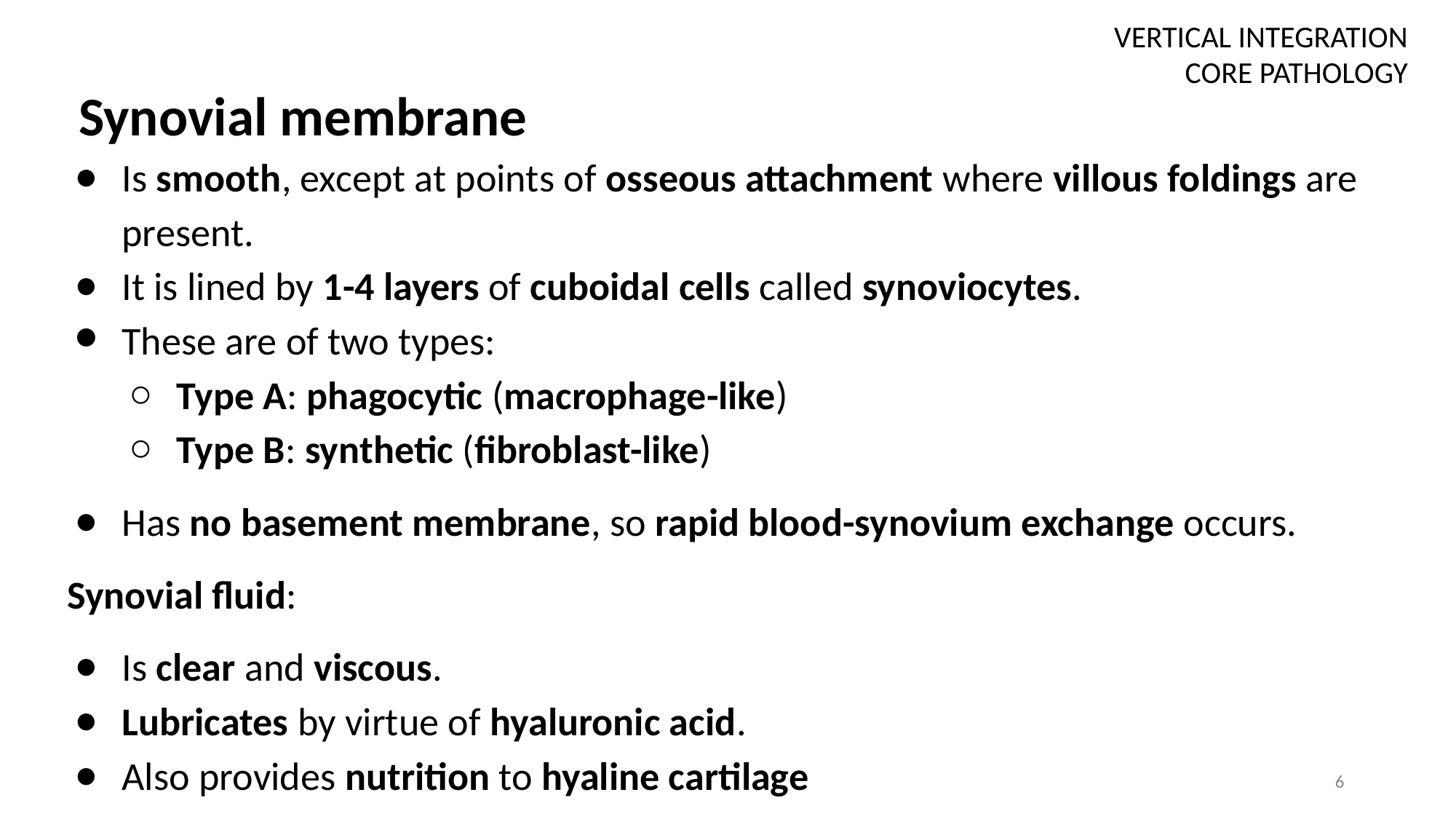

VERTICAL INTEGRATION
CORE PATHOLOGY
# Synovial membrane
Is smooth, except at points of osseous attachment where villous foldings are present.
It is lined by 1-4 layers of cuboidal cells called synoviocytes.
These are of two types:
Type A: phagocytic (macrophage-like)
Type B: synthetic (fibroblast-like)
Has no basement membrane, so rapid blood-synovium exchange occurs.
Synovial fluid:
Is clear and viscous.
Lubricates by virtue of hyaluronic acid.
Also provides nutrition to hyaline cartilage
6